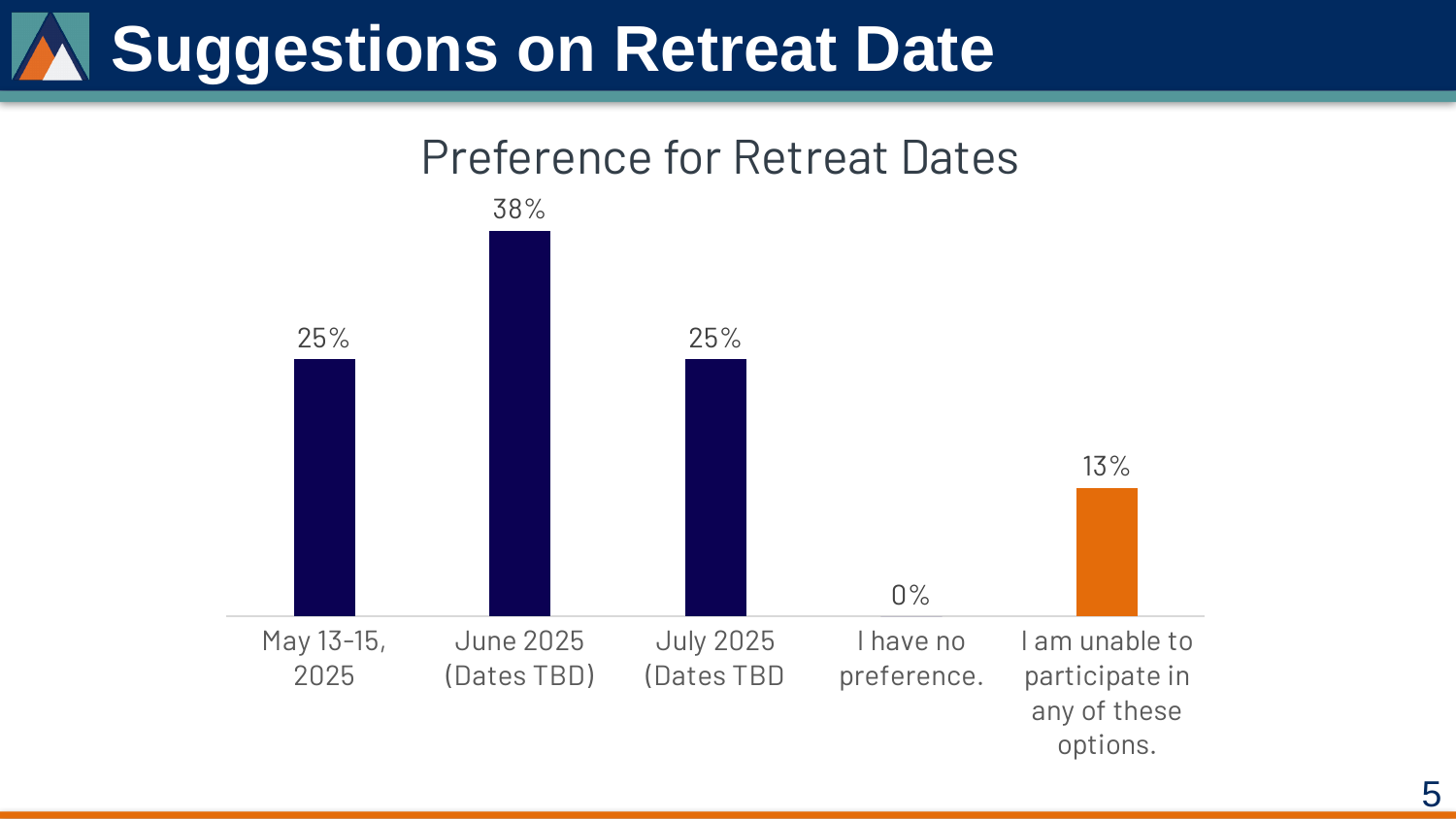

# Suggestions on Retreat Date
Preference for Retreat Dates

### Chart

| Category |  |
|---|---|
| May 13-15, 2025 | 0.25 |
| June 2025 (Dates TBD) | 0.375 |
| July 2025 (Dates TBD | 0.25 |
| I have no preference. | 0.0 |
| I am unable to participate in any of these options. | 0.125 |